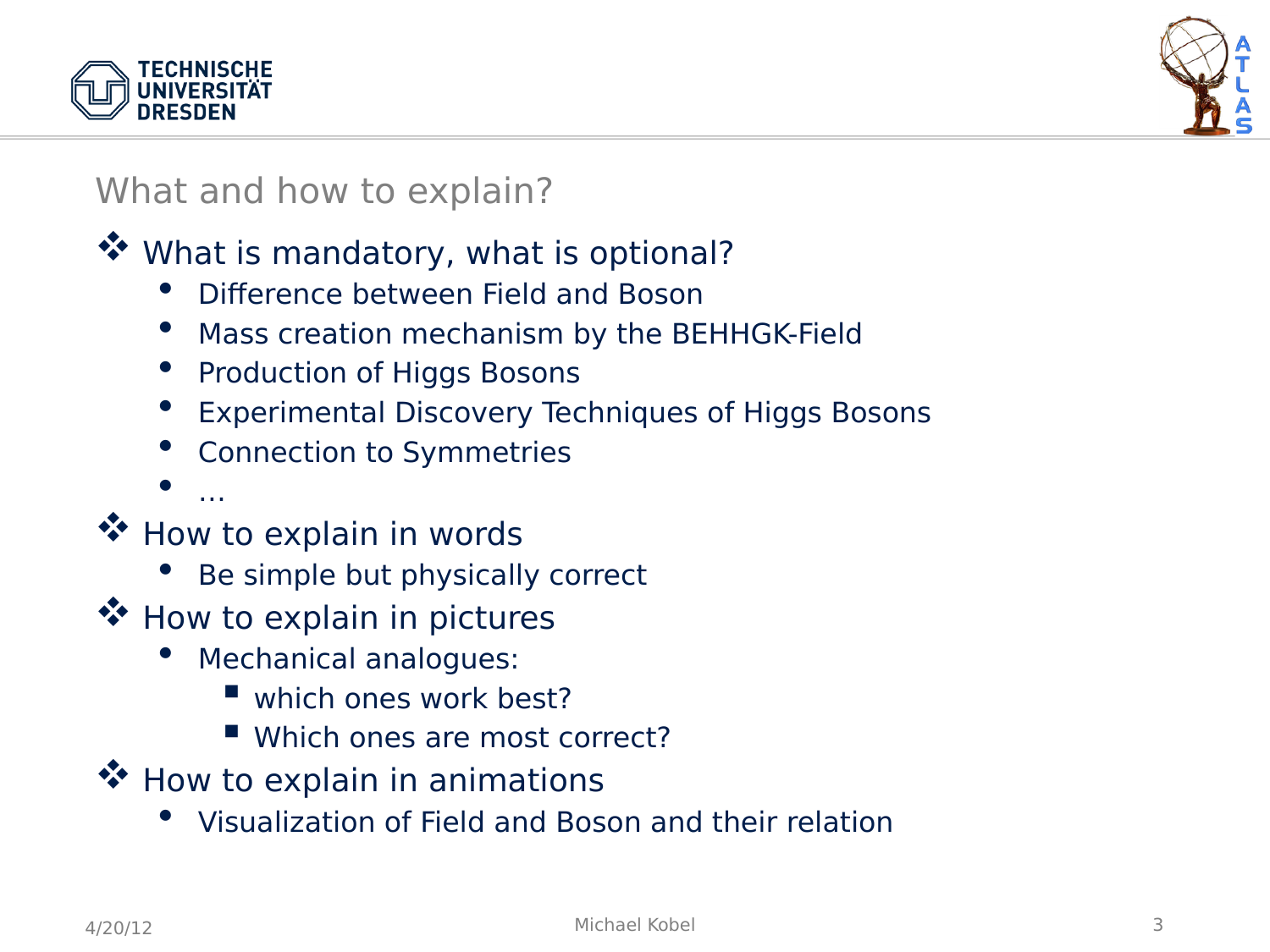

# What and how to explain?
What is mandatory, what is optional?
Difference between Field and Boson
Mass creation mechanism by the BEHHGK-Field
Production of Higgs Bosons
Experimental Discovery Techniques of Higgs Bosons
Connection to Symmetries
…
How to explain in words
Be simple but physically correct
How to explain in pictures
Mechanical analogues:
which ones work best?
Which ones are most correct?
How to explain in animations
Visualization of Field and Boson and their relation
Michael Kobel
3
4/20/12